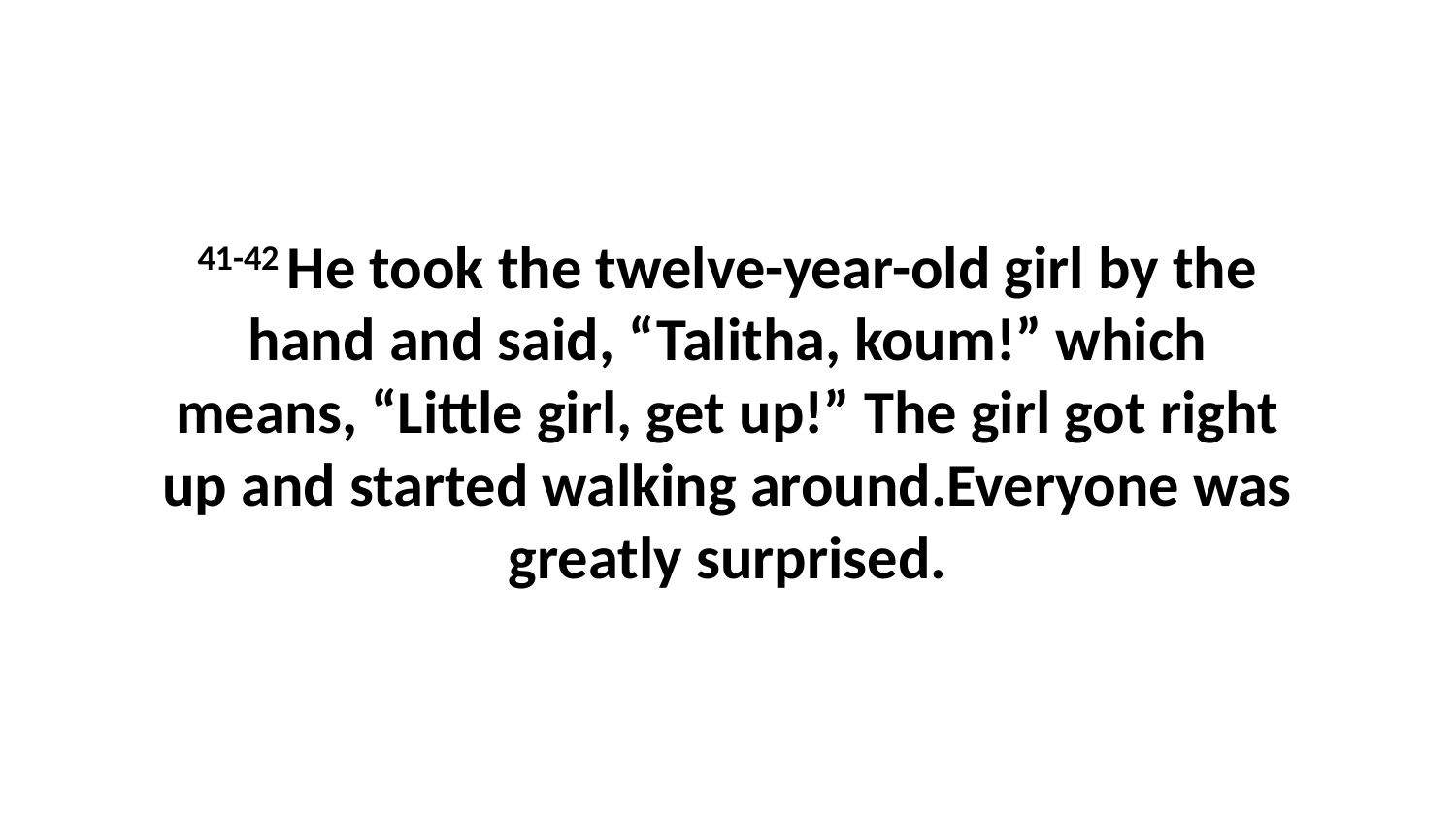

41-42 He took the twelve-year-old girl by the hand and said, “Talitha, koum!” which means, “Little girl, get up!” The girl got right up and started walking around.Everyone was greatly surprised.